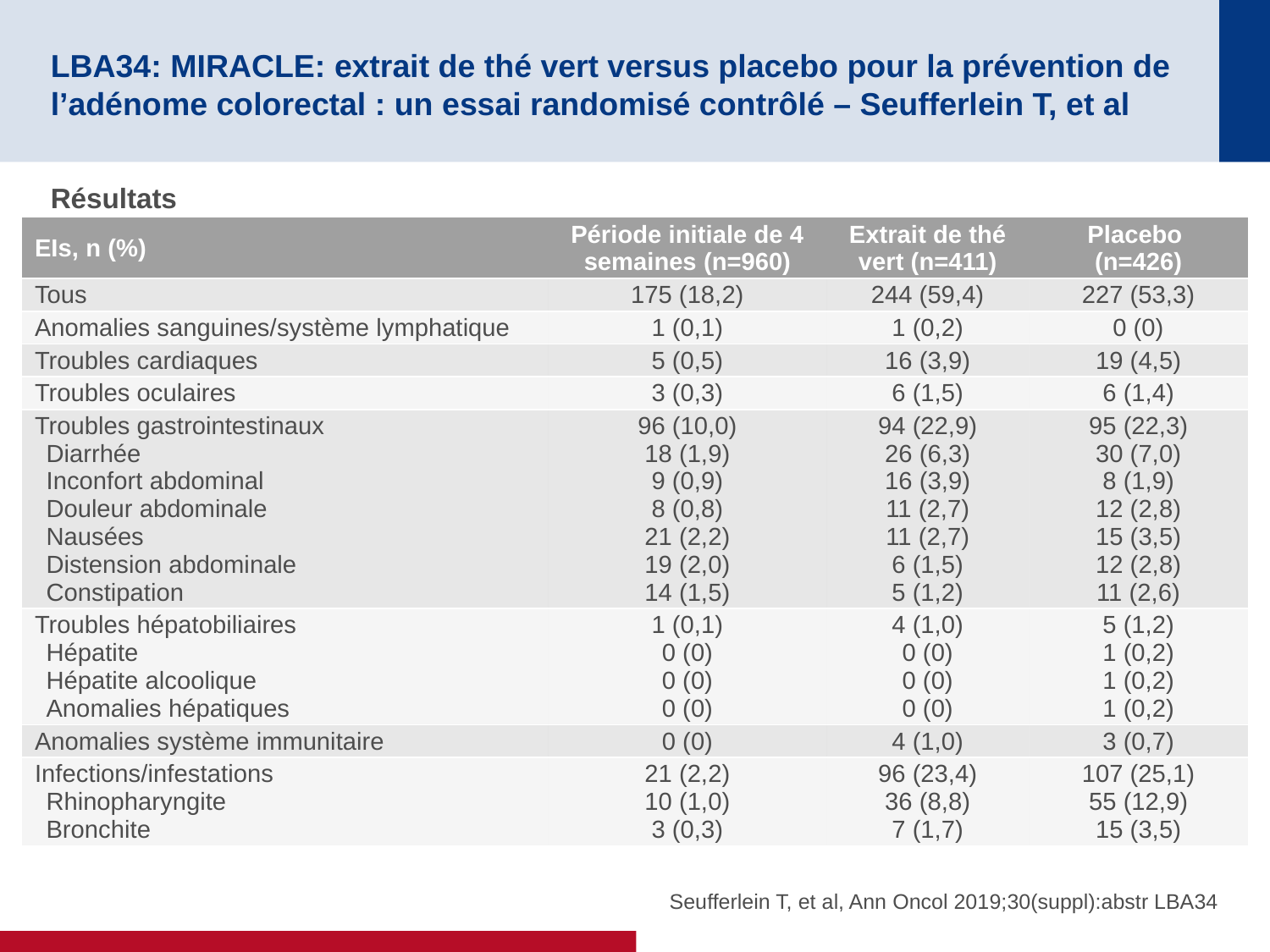

# LBA34: MIRACLE: extrait de thé vert versus placebo pour la prévention de l’adénome colorectal : un essai randomisé contrôlé – Seufferlein T, et al
Résultats
| EIs, n (%) | Période initiale de 4 semaines (n=960) | Extrait de thé vert (n=411) | Placebo (n=426) |
| --- | --- | --- | --- |
| Tous | 175 (18,2) | 244 (59,4) | 227 (53,3) |
| Anomalies sanguines/système lymphatique | 1 (0,1) | 1 (0,2) | 0 (0) |
| Troubles cardiaques | 5 (0,5) | 16 (3,9) | 19 (4,5) |
| Troubles oculaires | 3 (0,3) | 6 (1,5) | 6 (1,4) |
| Troubles gastrointestinaux Diarrhée Inconfort abdominal Douleur abdominale Nausées Distension abdominale Constipation | 96 (10,0) 18 (1,9) 9 (0,9) 8 (0,8) 21 (2,2) 19 (2,0) 14 (1,5) | 94 (22,9) 26 (6,3) 16 (3,9) 11 (2,7) 11 (2,7) 6 (1,5) 5 (1,2) | 95 (22,3) 30 (7,0) 8 (1,9) 12 (2,8) 15 (3,5) 12 (2,8) 11 (2,6) |
| Troubles hépatobiliaires Hépatite Hépatite alcoolique Anomalies hépatiques | 1 (0,1) 0 (0) 0 (0) 0 (0) | 4 (1,0) 0 (0) 0 (0) 0 (0) | 5 (1,2) 1 (0,2) 1 (0,2) 1 (0,2) |
| Anomalies système immunitaire | 0 (0) | 4 (1,0) | 3 (0,7) |
| Infections/infestations Rhinopharyngite Bronchite | 21 (2,2) 10 (1,0) 3 (0,3) | 96 (23,4) 36 (8,8) 7 (1,7) | 107 (25,1) 55 (12,9) 15 (3,5) |
Seufferlein T, et al, Ann Oncol 2019;30(suppl):abstr LBA34